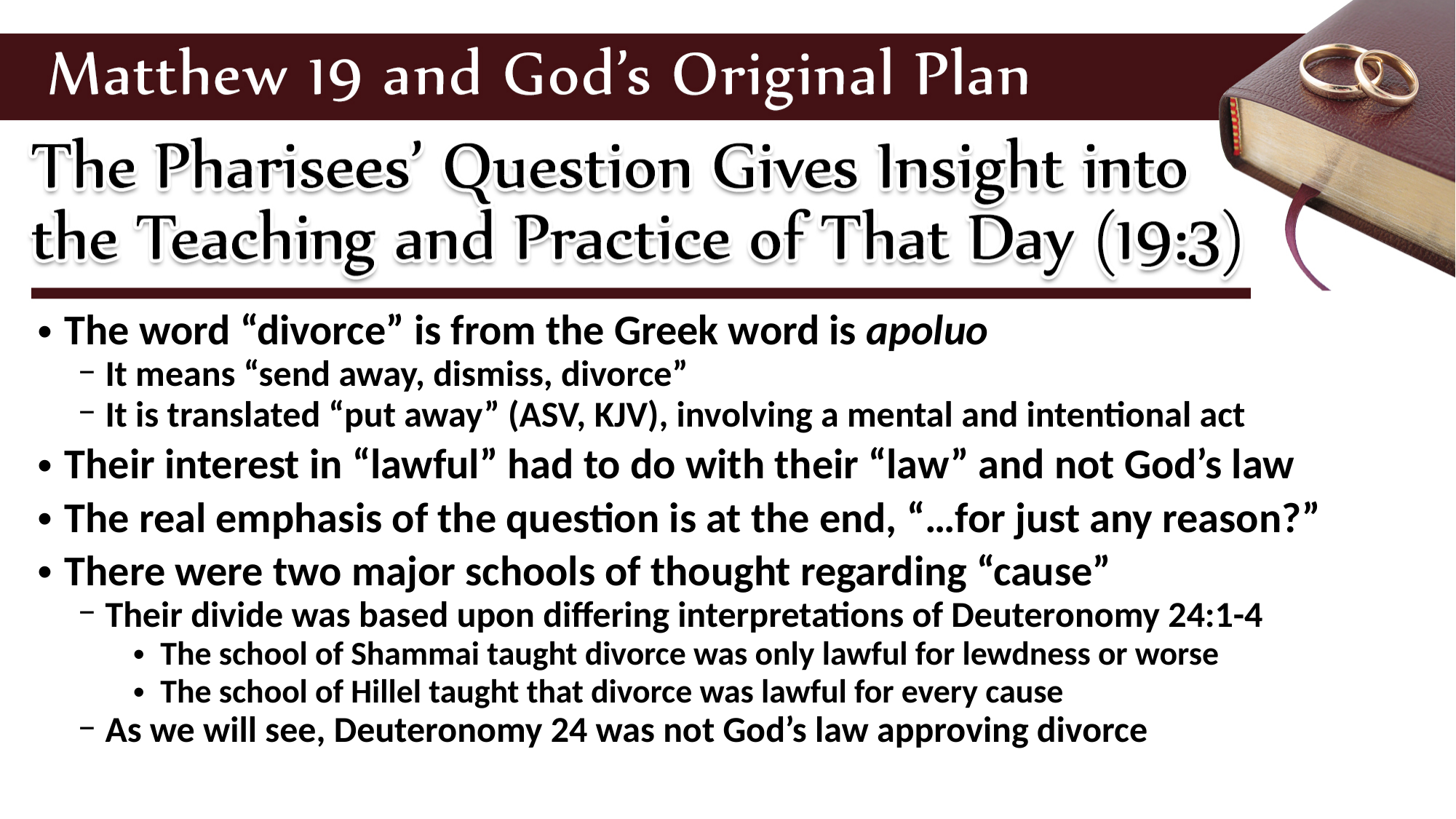

The word “divorce” is from the Greek word is apoluo
It means “send away, dismiss, divorce”
It is translated “put away” (ASV, KJV), involving a mental and intentional act
Their interest in “lawful” had to do with their “law” and not God’s law
The real emphasis of the question is at the end, “…for just any reason?”
There were two major schools of thought regarding “cause”
Their divide was based upon differing interpretations of Deuteronomy 24:1-4
The school of Shammai taught divorce was only lawful for lewdness or worse
The school of Hillel taught that divorce was lawful for every cause
As we will see, Deuteronomy 24 was not God’s law approving divorce